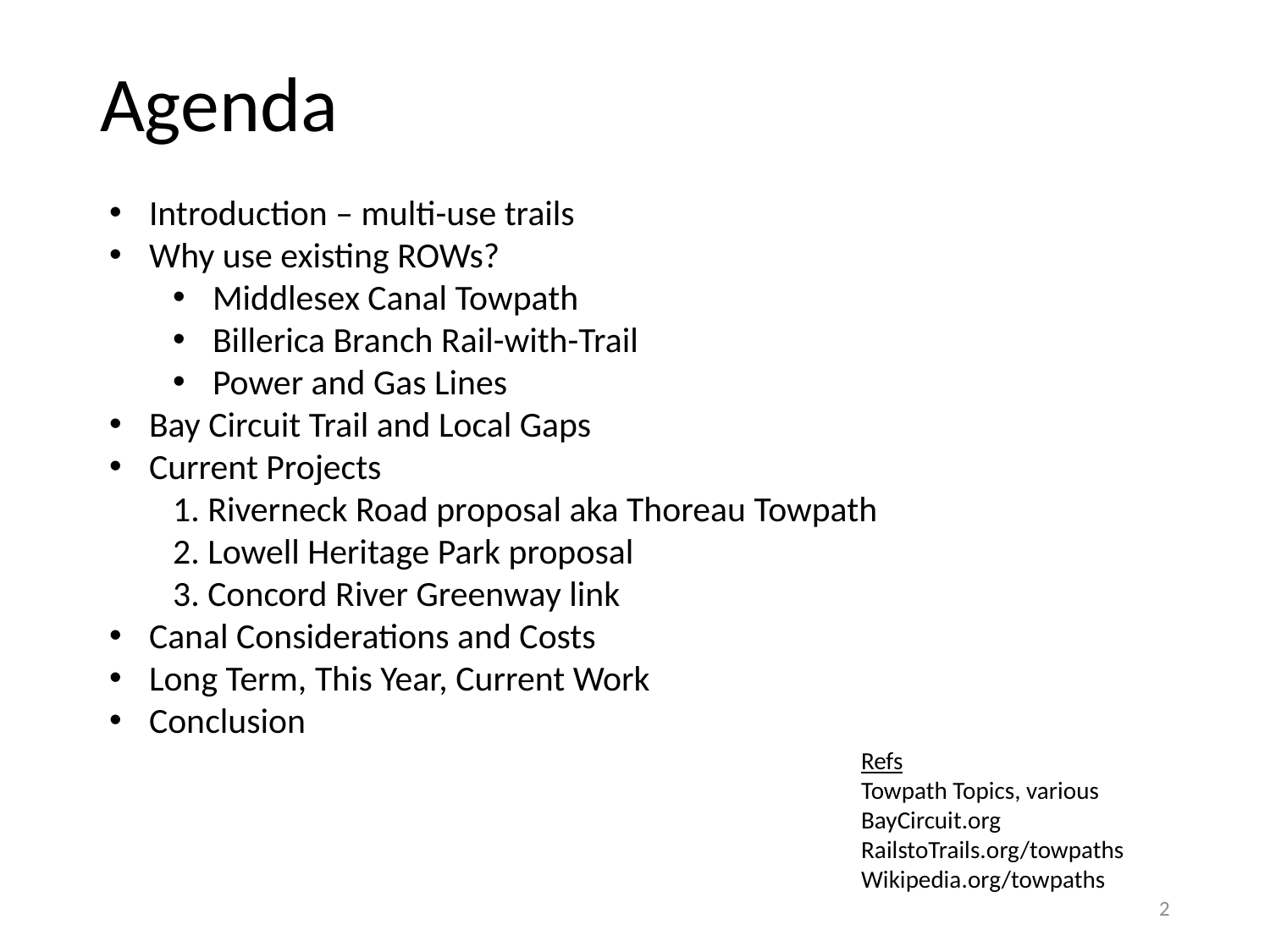

# Agenda
Introduction – multi-use trails
Why use existing ROWs?
Middlesex Canal Towpath
Billerica Branch Rail-with-Trail
Power and Gas Lines
Bay Circuit Trail and Local Gaps
Current Projects
1. Riverneck Road proposal aka Thoreau Towpath
2. Lowell Heritage Park proposal
3. Concord River Greenway link
Canal Considerations and Costs
Long Term, This Year, Current Work
Conclusion
Refs
Towpath Topics, various
BayCircuit.org
RailstoTrails.org/towpaths
Wikipedia.org/towpaths
2